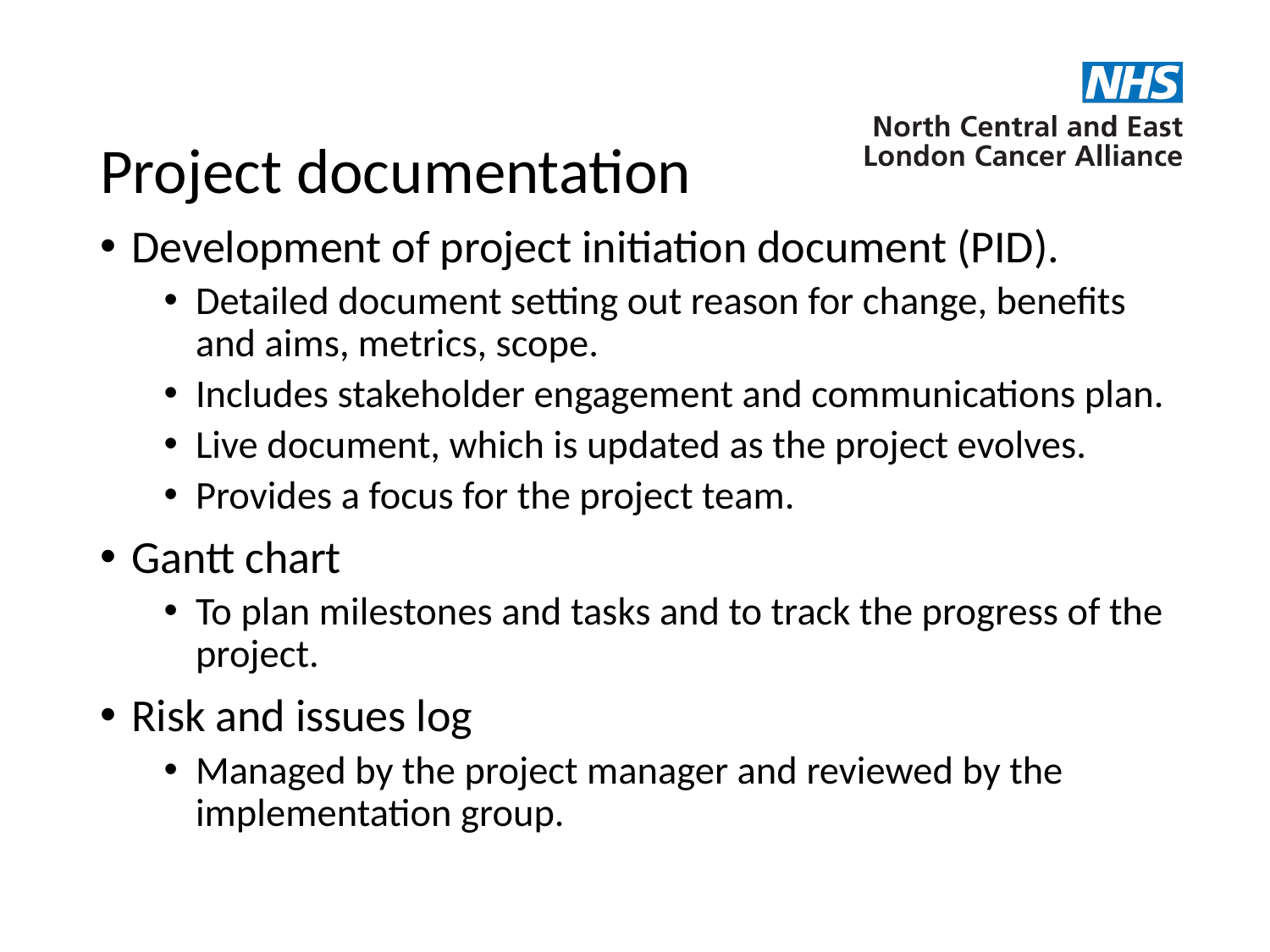

# Project documentation
Development of project initiation document (PID).
Detailed document setting out reason for change, benefits and aims, metrics, scope.
Includes stakeholder engagement and communications plan.
Live document, which is updated as the project evolves.
Provides a focus for the project team.
Gantt chart
To plan milestones and tasks and to track the progress of the project.
Risk and issues log
Managed by the project manager and reviewed by the implementation group.